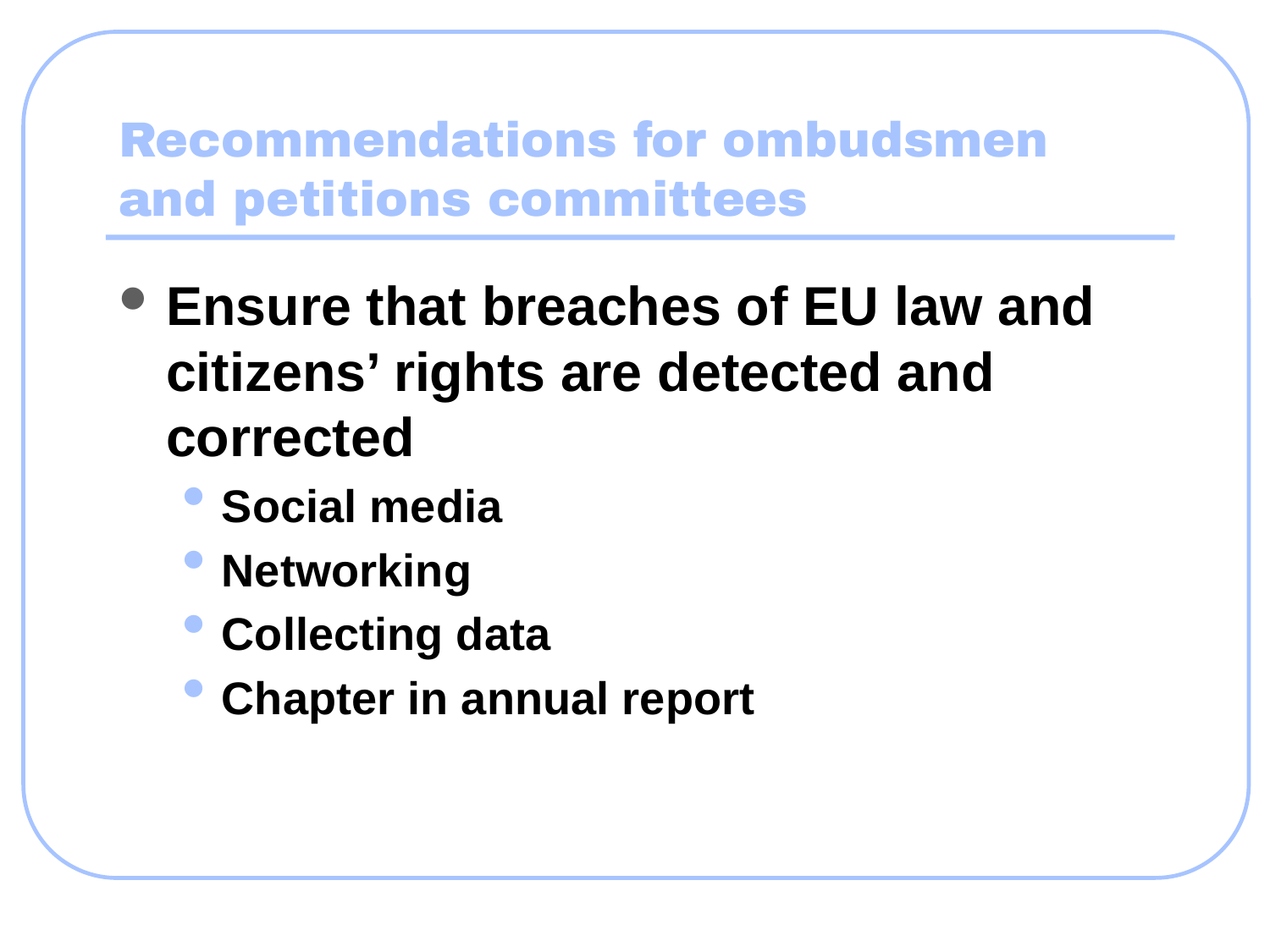

# Recommendations for ombudsmen and petitions committees
Ensure that breaches of EU law and citizens’ rights are detected and corrected
Social media
Networking
Collecting data
Chapter in annual report